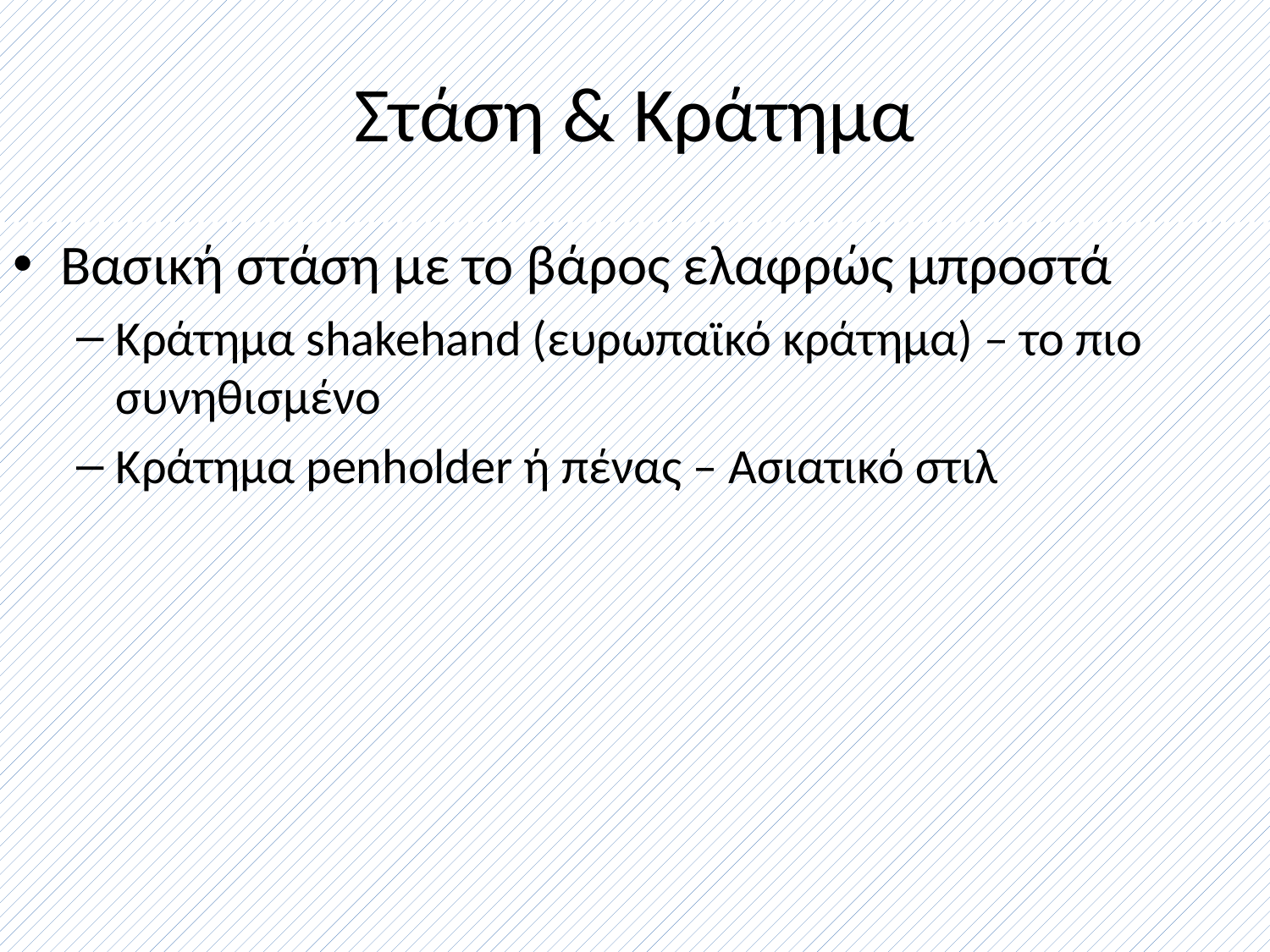

# Στάση & Κράτημα
Βασική στάση με το βάρος ελαφρώς μπροστά
Κράτημα shakehand (ευρωπαϊκό κράτημα) – το πιο συνηθισμένο
Κράτημα penholder ή πένας – Ασιατικό στιλ